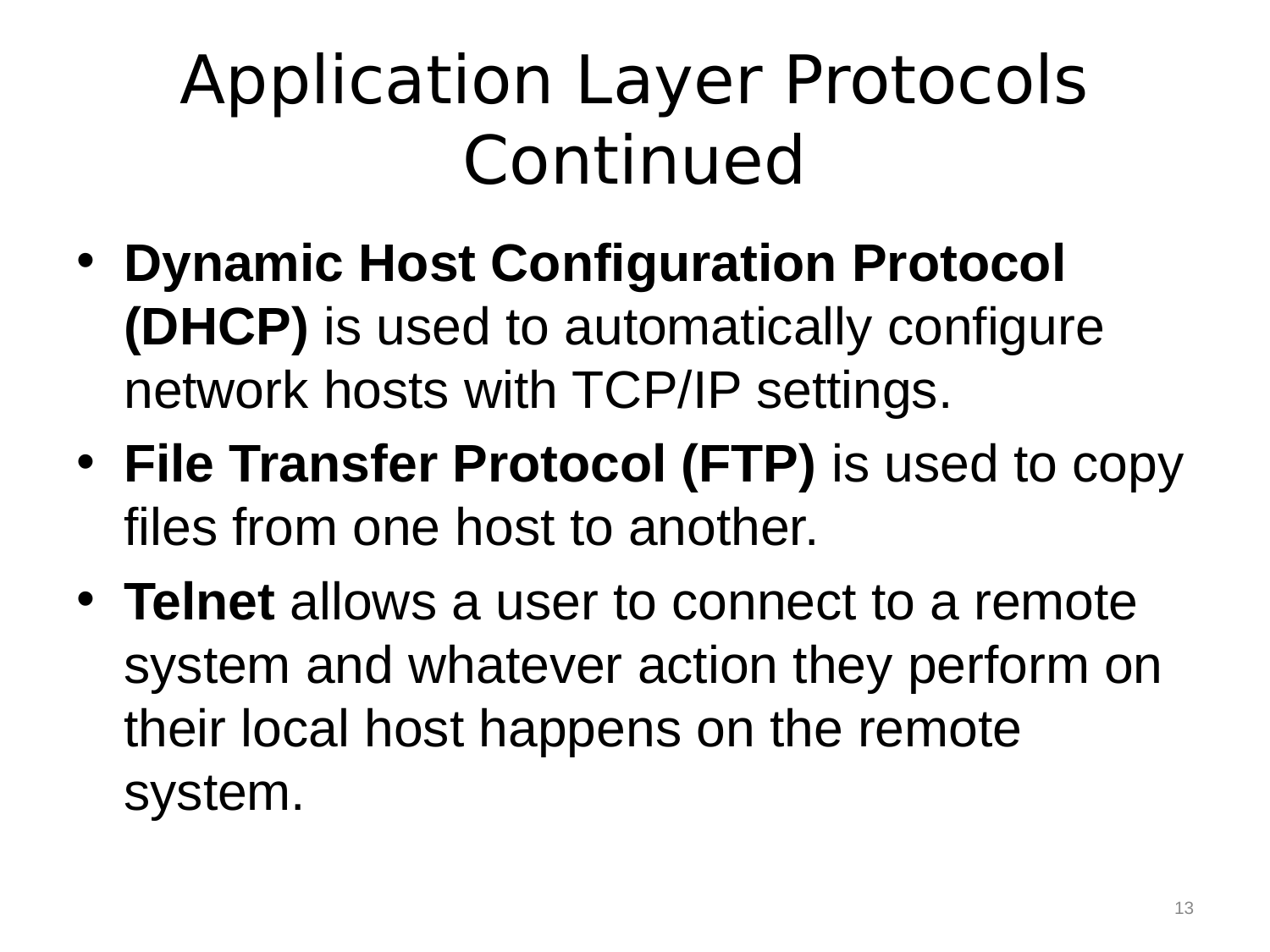

# Application Layer Protocols Continued
Dynamic Host Configuration Protocol (DHCP) is used to automatically configure network hosts with TCP/IP settings.
File Transfer Protocol (FTP) is used to copy files from one host to another.
Telnet allows a user to connect to a remote system and whatever action they perform on their local host happens on the remote system.

13